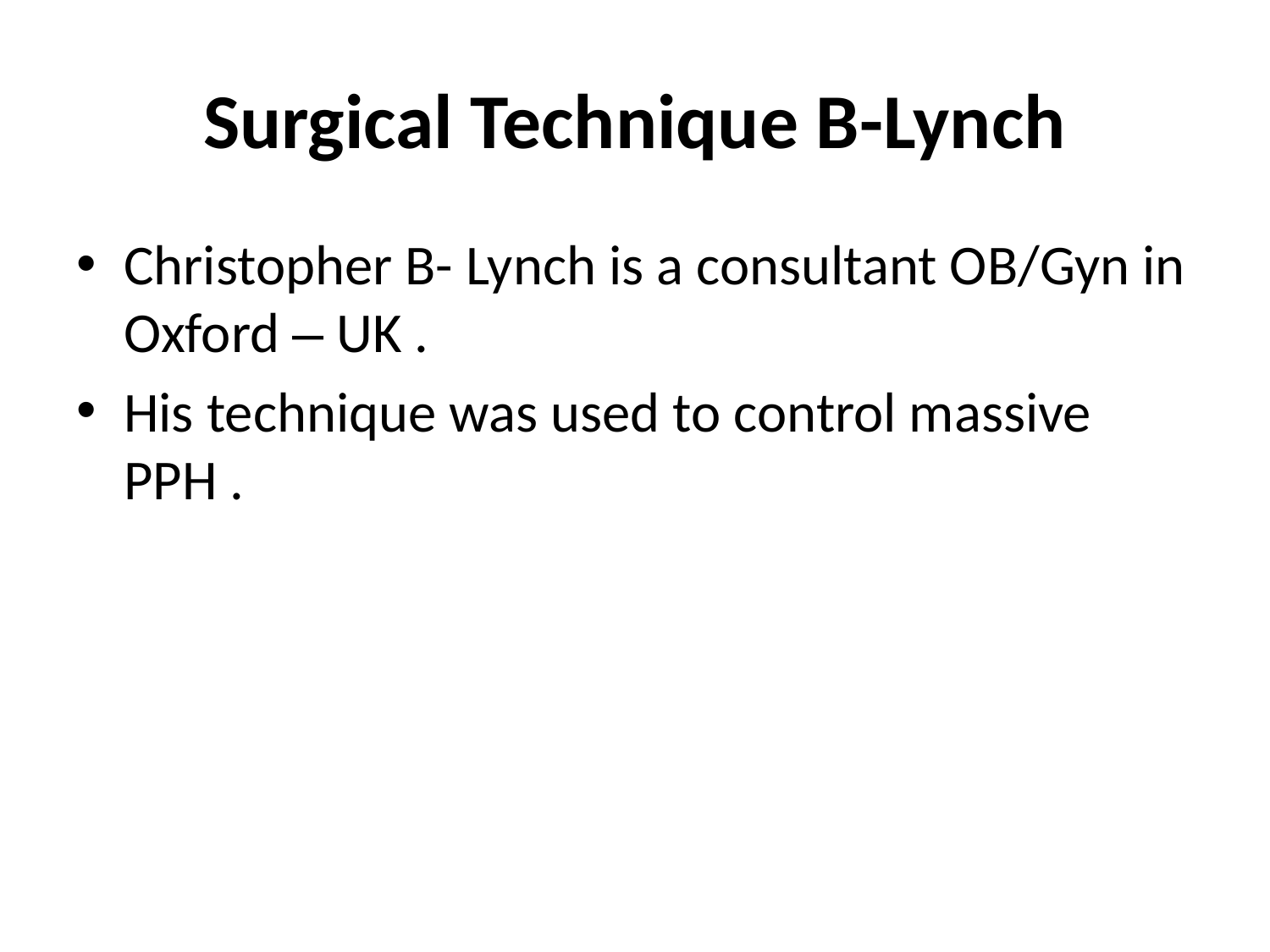

# Surgical Technique B-Lynch
Christopher B- Lynch is a consultant OB/Gyn in Oxford – UK .
His technique was used to control massive PPH .